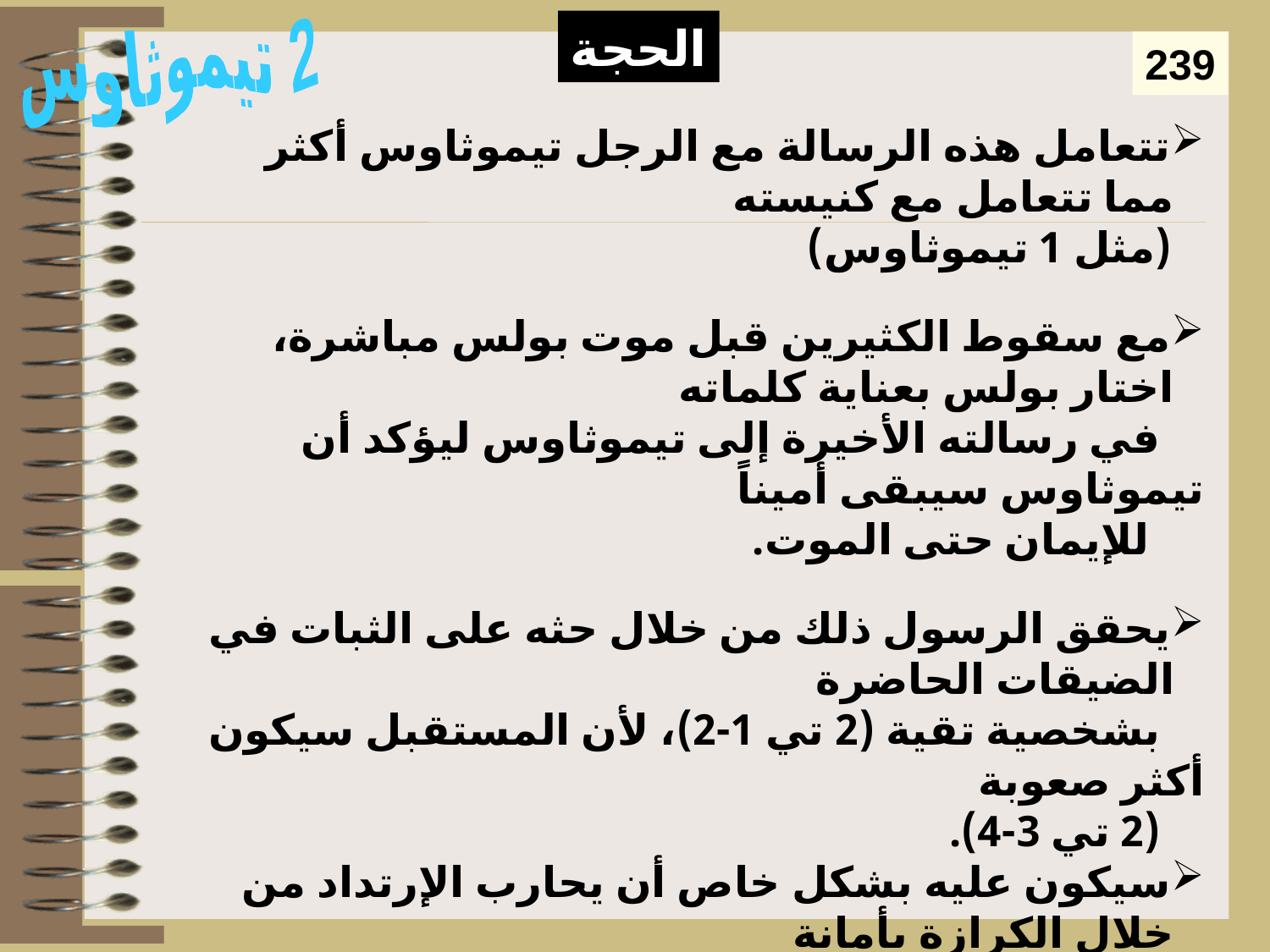

Argument
الحجة
2 تيموثاوس
239
تتعامل هذه الرسالة مع الرجل تيموثاوس أكثر مما تتعامل مع كنيسته
   (مثل 1 تيموثاوس)

مع سقوط الكثيرين قبل موت بولس مباشرة، اختار بولس بعناية كلماته
    في رسالته الأخيرة إلى تيموثاوس ليؤكد أن تيموثاوس سيبقى أميناً
     للإيمان حتى الموت.

يحقق الرسول ذلك من خلال حثه على الثبات في الضيقات الحاضرة
    بشخصية تقية (2 تي 1-2)، لأن المستقبل سيكون أكثر صعوبة
    (2 تي 3-4).
سيكون عليه بشكل خاص أن يحارب الإرتداد من خلال الكرازة بأمانة
    بكلمة الله (3: 10-4: 5).